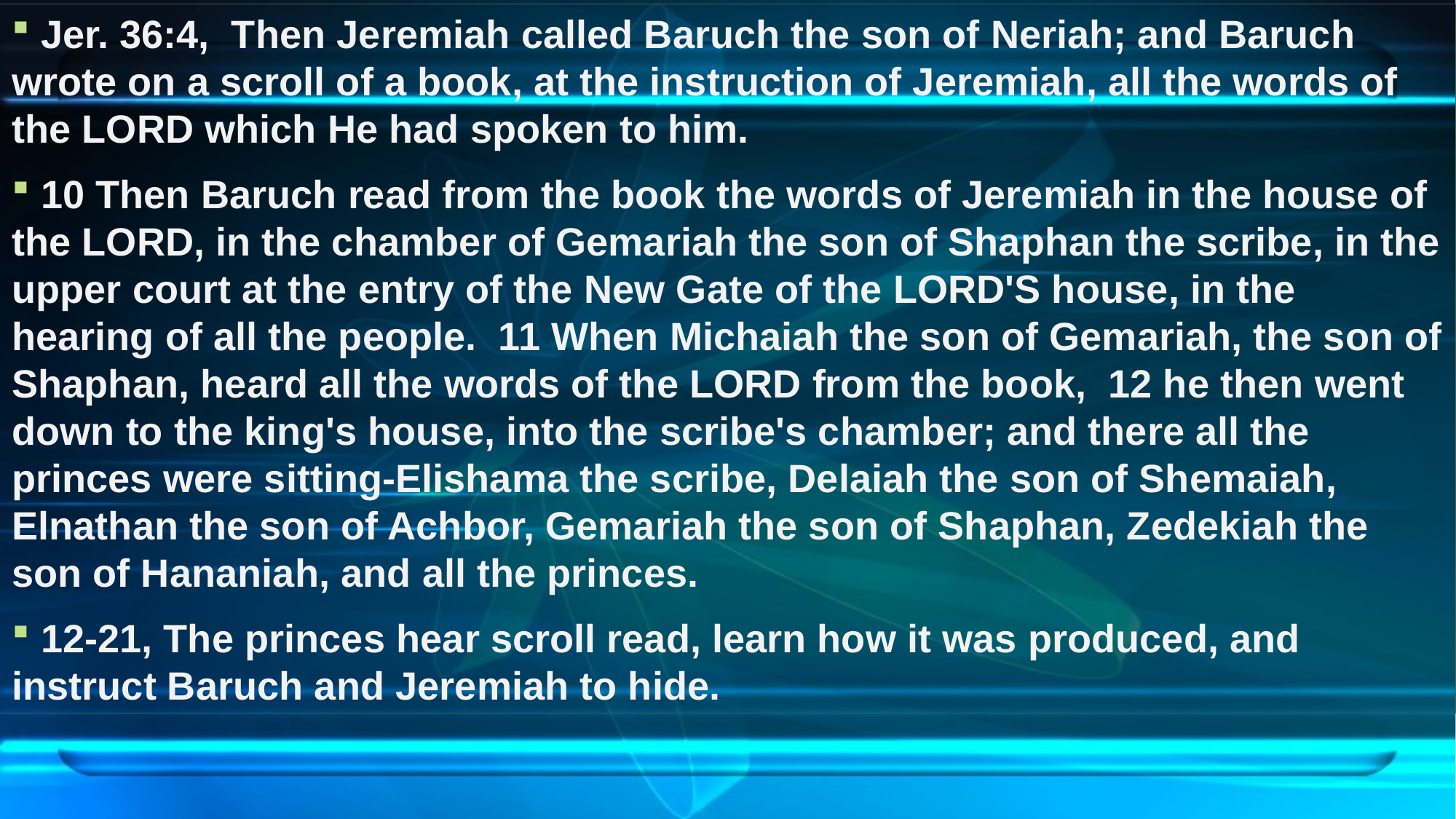

Jer. 36:4,  Then Jeremiah called Baruch the son of Neriah; and Baruch wrote on a scroll of a book, at the instruction of Jeremiah, all the words of the LORD which He had spoken to him.
 10 Then Baruch read from the book the words of Jeremiah in the house of the LORD, in the chamber of Gemariah the son of Shaphan the scribe, in the upper court at the entry of the New Gate of the LORD'S house, in the hearing of all the people.  11 When Michaiah the son of Gemariah, the son of Shaphan, heard all the words of the LORD from the book,  12 he then went down to the king's house, into the scribe's chamber; and there all the princes were sitting-Elishama the scribe, Delaiah the son of Shemaiah, Elnathan the son of Achbor, Gemariah the son of Shaphan, Zedekiah the son of Hananiah, and all the princes.
 12-21, The princes hear scroll read, learn how it was produced, and instruct Baruch and Jeremiah to hide.